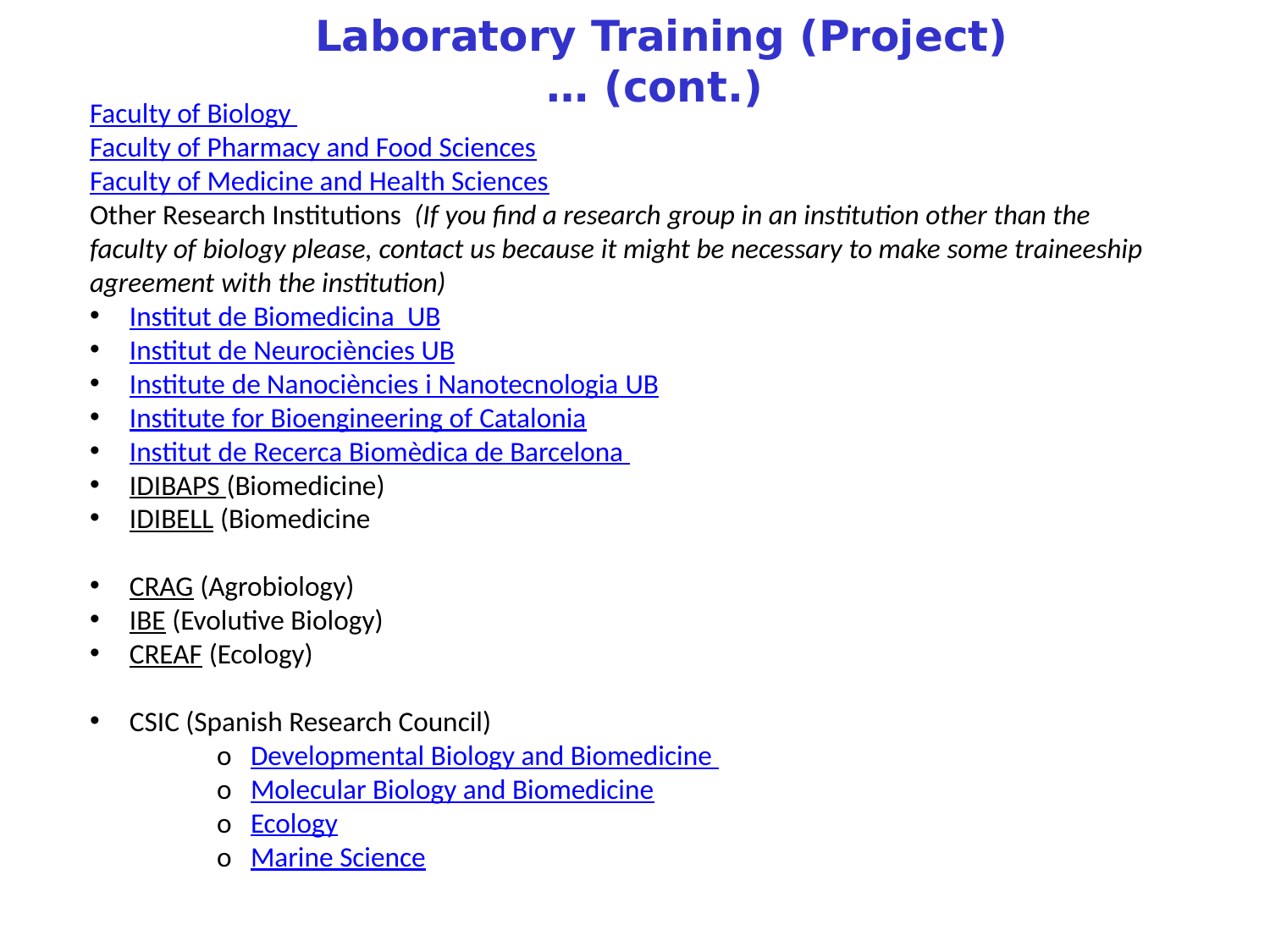

Laboratory Training (Project) … (cont.)
Faculty of Biology
Faculty of Pharmacy and Food Sciences
Faculty of Medicine and Health Sciences
Other Research Institutions  (If you find a research group in an institution other than the faculty of biology please, contact us because it might be necessary to make some traineeship agreement with the institution)
Institut de Biomedicina  UB
Institut de Neurociències UB
Institute de Nanociències i Nanotecnologia UB
Institute for Bioengineering of Catalonia
Institut de Recerca Biomèdica de Barcelona
IDIBAPS (Biomedicine)
IDIBELL (Biomedicine

CRAG (Agrobiology)
IBE (Evolutive Biology)
CREAF (Ecology)

CSIC (Spanish Research Council)
o   Developmental Biology and Biomedicine
o   Molecular Biology and Biomedicine
o   Ecology
o   Marine Science